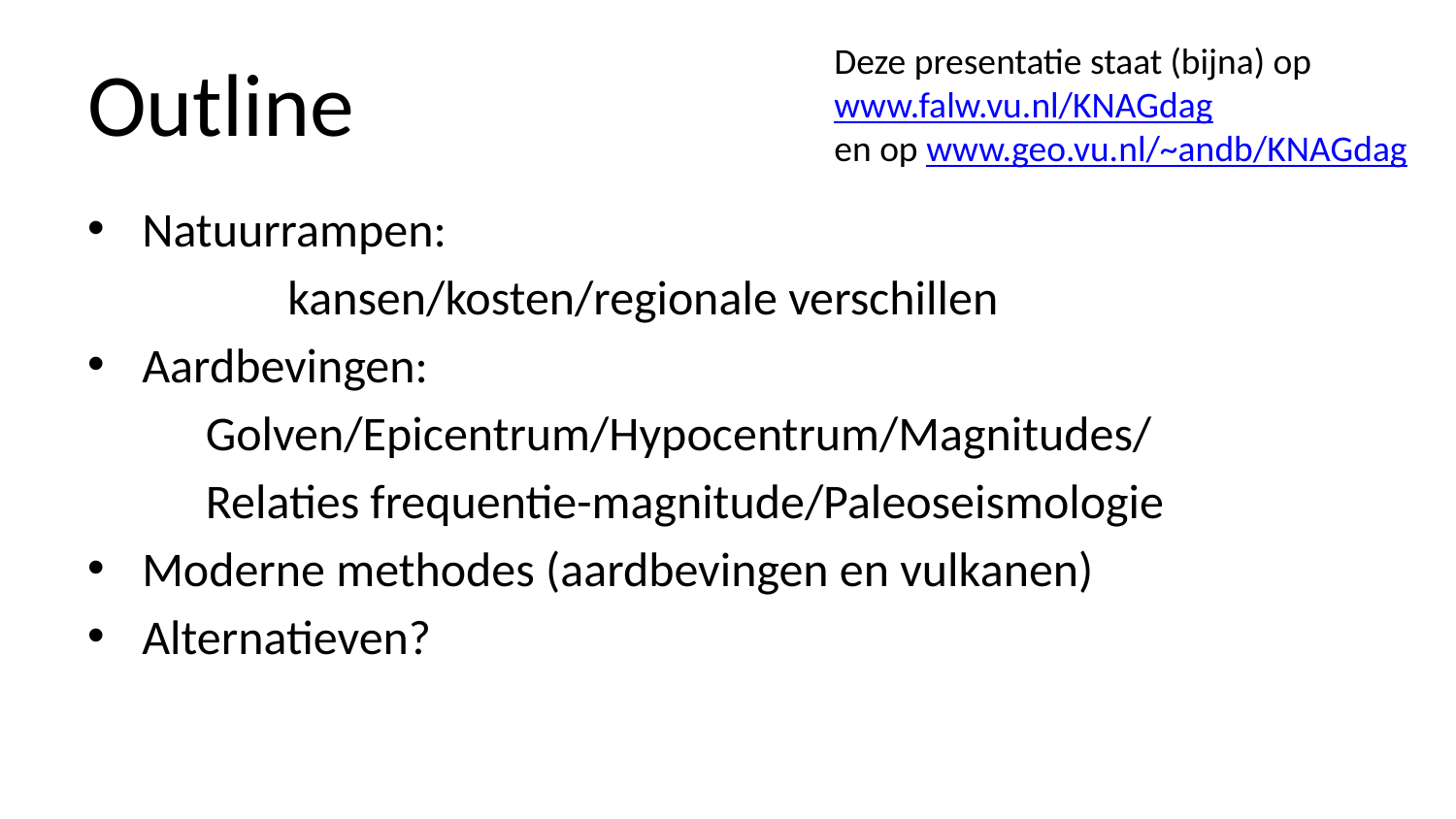

Deze presentatie staat (bijna) op
www.falw.vu.nl/KNAGdag
en op www.geo.vu.nl/~andb/KNAGdag
# Outline
Natuurrampen:
		kansen/kosten/regionale verschillen
Aardbevingen:
	Golven/Epicentrum/Hypocentrum/Magnitudes/
	Relaties frequentie-magnitude/Paleoseismologie
Moderne methodes (aardbevingen en vulkanen)
Alternatieven?